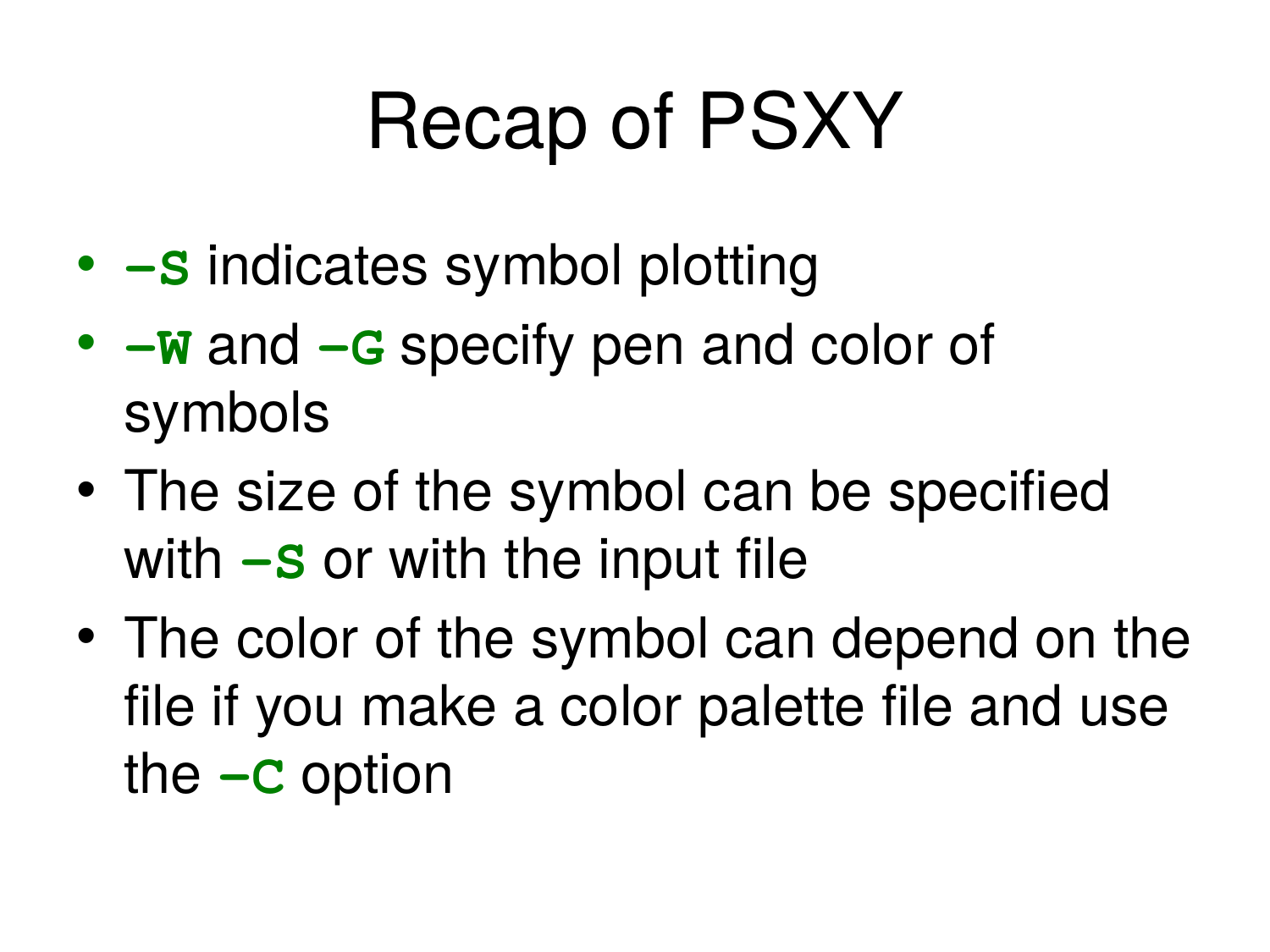

# Recap of PSXY
-S indicates symbol plotting
-W and -G specify pen and color of symbols
The size of the symbol can be specified with -S or with the input file
The color of the symbol can depend on the file if you make a color palette file and use the -C option